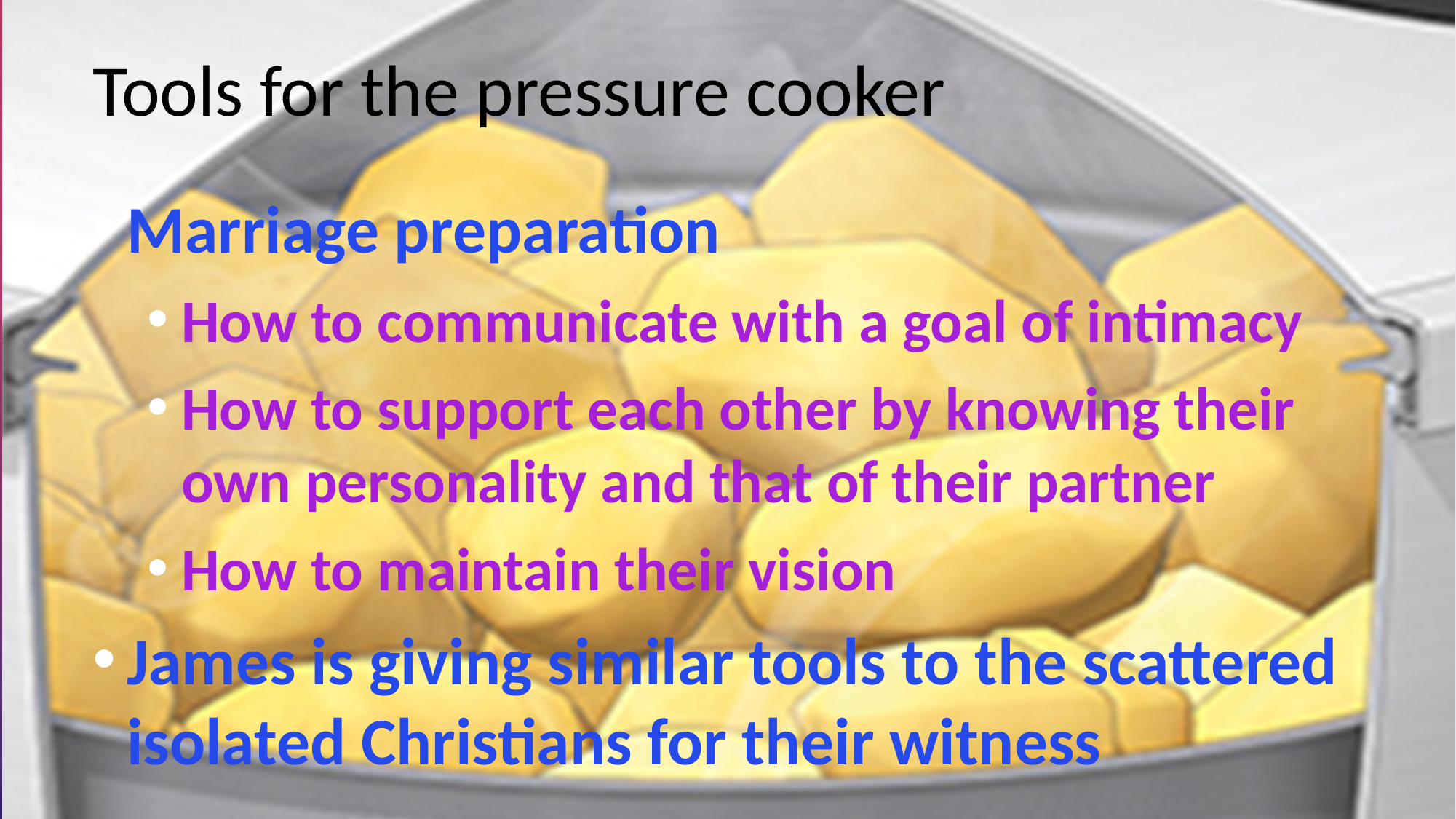

# Tools for the pressure cooker
Marriage preparation
How to communicate with a goal of intimacy
How to support each other by knowing their own personality and that of their partner
How to maintain their vision
James is giving similar tools to the scattered isolated Christians for their witness